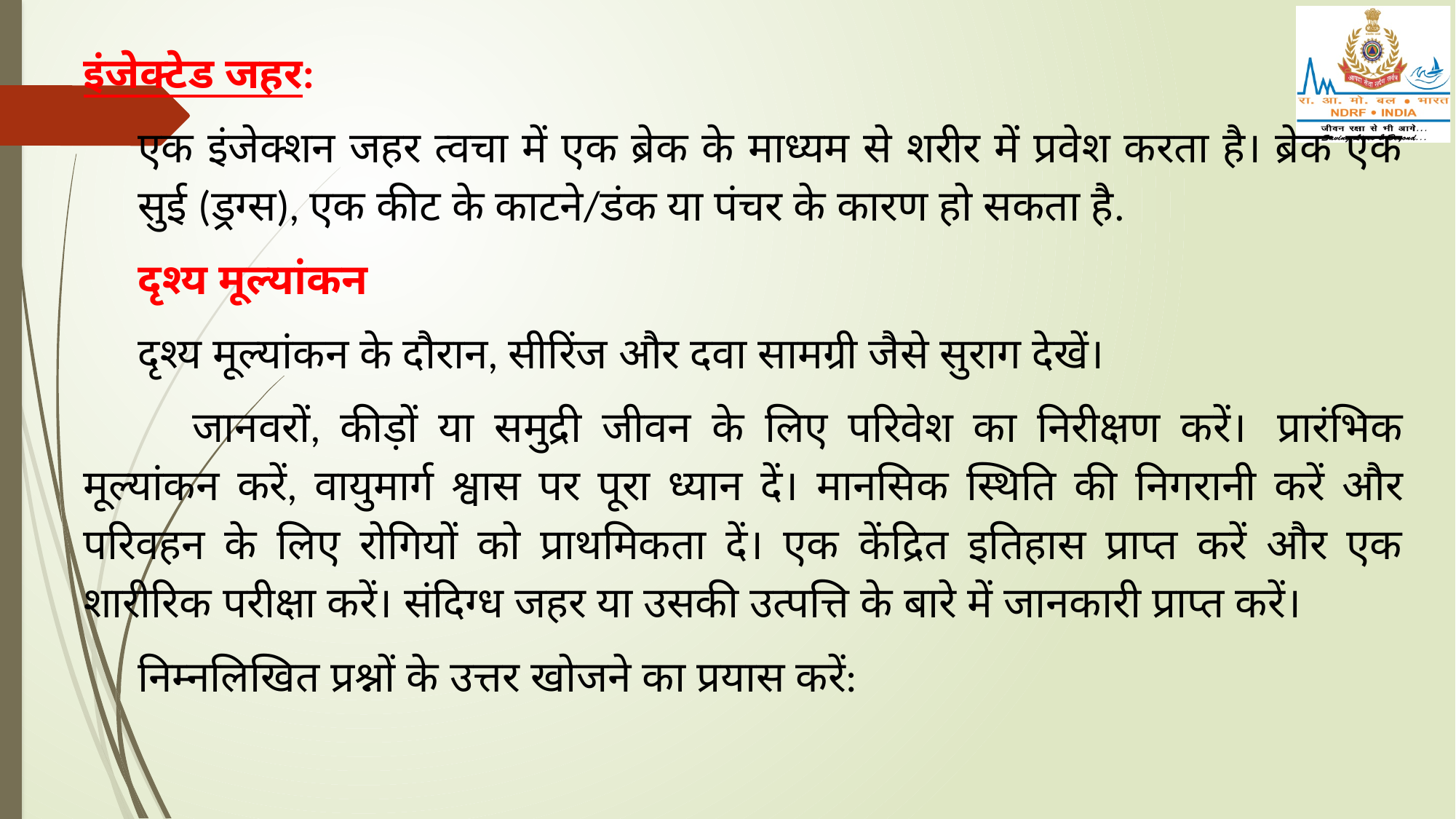

इंजेक्टेड जहर:
एक इंजेक्शन जहर त्वचा में एक ब्रेक के माध्यम से शरीर में प्रवेश करता है। ब्रेक एक सुई (ड्रग्स), एक कीट के काटने/डंक या पंचर के कारण हो सकता है.
दृश्य मूल्यांकन
दृश्य मूल्यांकन के दौरान, सीरिंज और दवा सामग्री जैसे सुराग देखें।
	जानवरों, कीड़ों या समुद्री जीवन के लिए परिवेश का निरीक्षण करें। 	प्रारंभिक मूल्यांकन करें, वायुमार्ग श्वास पर पूरा ध्यान दें। मानसिक स्थिति की निगरानी करें और परिवहन के लिए रोगियों को प्राथमिकता दें। एक केंद्रित इतिहास प्राप्त करें और एक शारीरिक परीक्षा करें। संदिग्ध जहर या उसकी उत्पत्ति के बारे में जानकारी प्राप्त करें।
निम्नलिखित प्रश्नों के उत्तर खोजने का प्रयास करें: